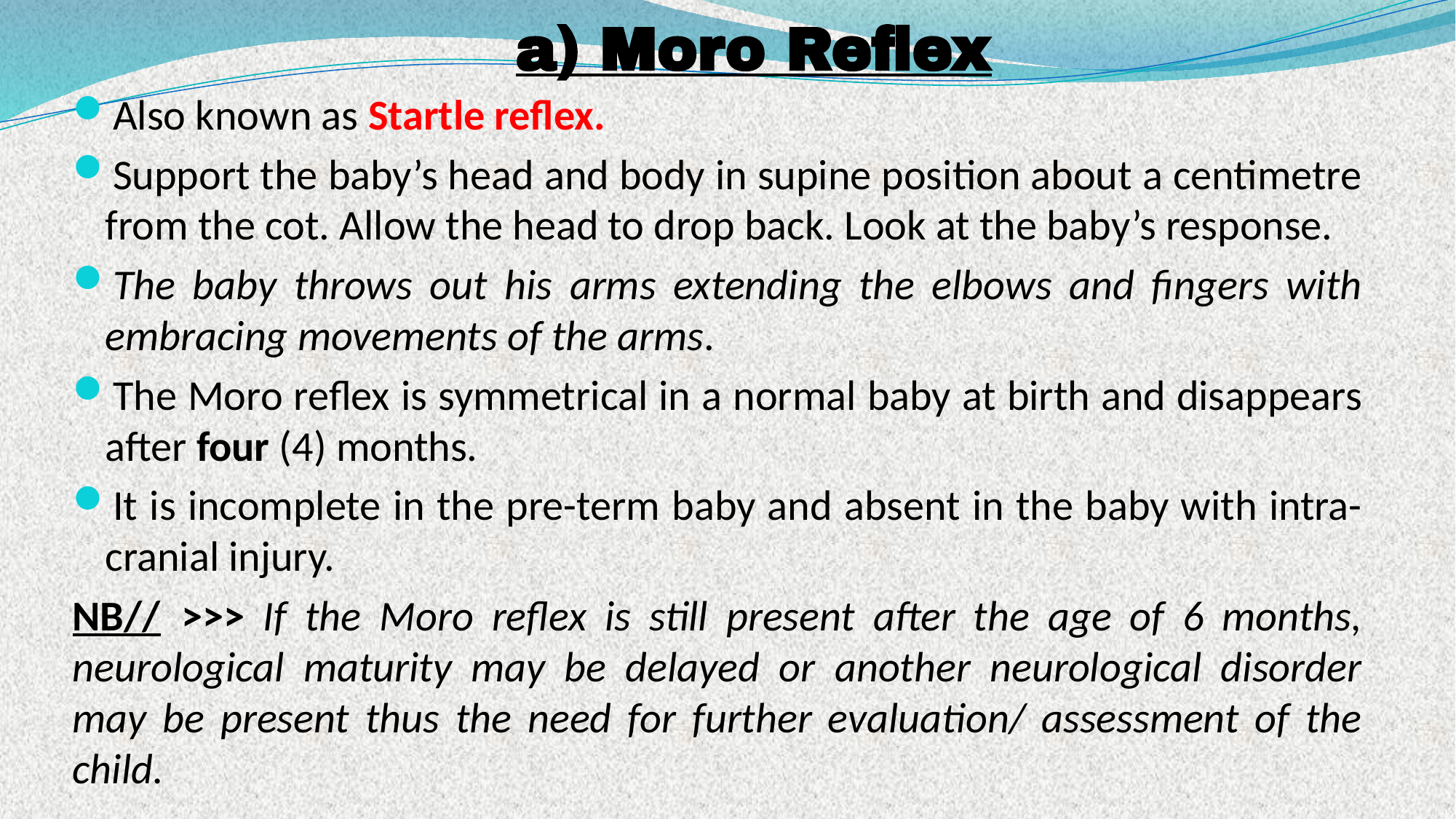

# a) Moro Reflex
Also known as Startle reflex.
Support the baby’s head and body in supine position about a centimetre from the cot. Allow the head to drop back. Look at the baby’s response.
The baby throws out his arms extending the elbows and fingers with embracing movements of the arms.
The Moro reflex is symmetrical in a normal baby at birth and disappears after four (4) months.
It is incomplete in the pre-term baby and absent in the baby with intra-cranial injury.
NB//	>>> If the Moro reflex is still present after the age of 6 months, neurological maturity may be delayed or another neurological disorder may be present thus the need for further evaluation/ assessment of the child.